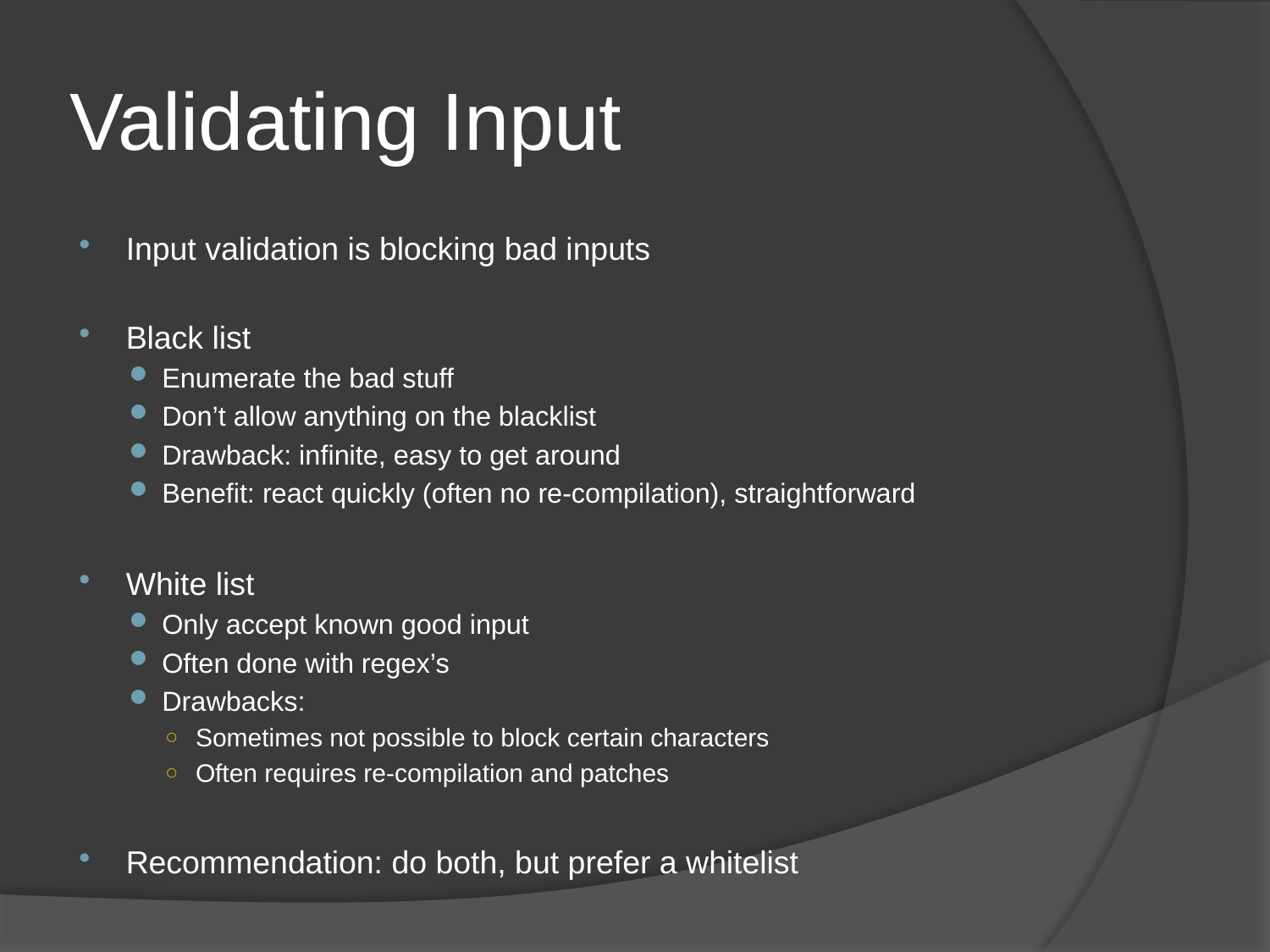

# Validating Input
Input validation is blocking bad inputs

Black list
Enumerate the bad stuff
Don’t allow anything on the blacklist
Drawback: infinite, easy to get around
Benefit: react quickly (often no re-compilation), straightforward

White list
Only accept known good input
Often done with regex’s
Drawbacks:
Sometimes not possible to block certain characters
Often requires re-compilation and patches

Recommendation: do both, but prefer a whitelist